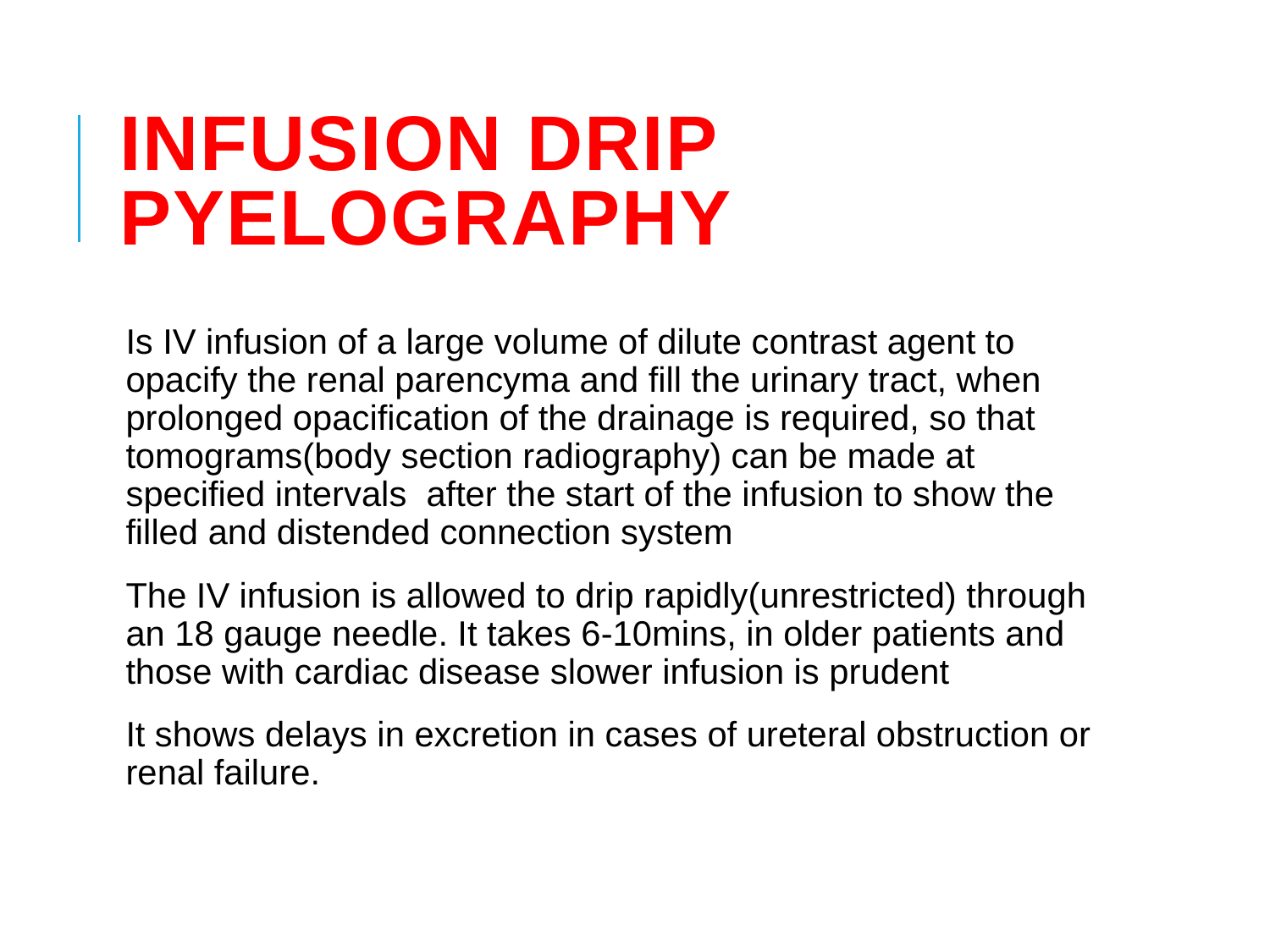

# Infusion drip pyelography
Is IV infusion of a large volume of dilute contrast agent to opacify the renal parencyma and fill the urinary tract, when prolonged opacification of the drainage is required, so that tomograms(body section radiography) can be made at specified intervals  after the start of the infusion to show the filled and distended connection system
The IV infusion is allowed to drip rapidly(unrestricted) through an 18 gauge needle. It takes 6-10mins, in older patients and those with cardiac disease slower infusion is prudent
It shows delays in excretion in cases of ureteral obstruction or renal failure.